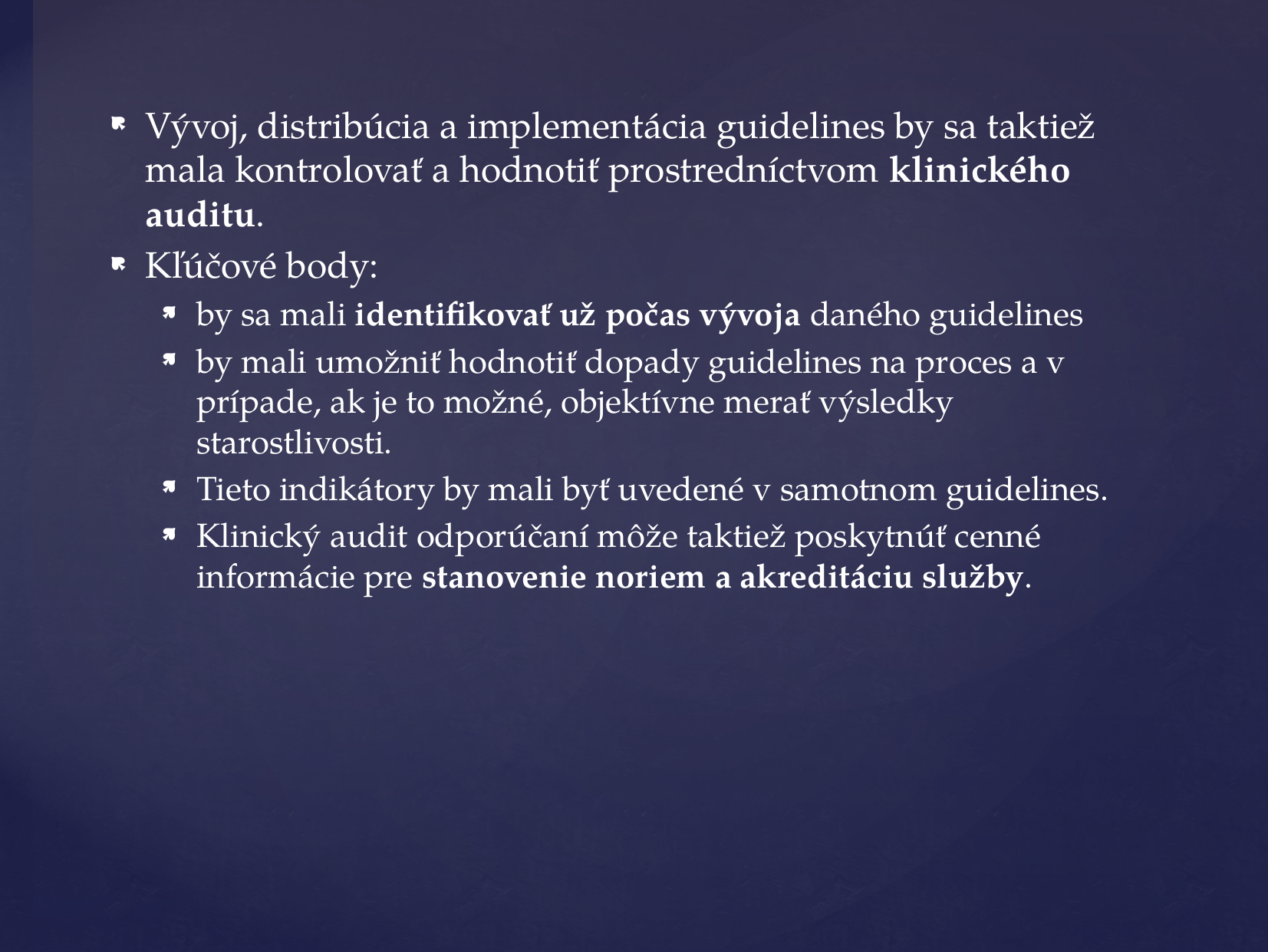

Vývoj, distribúcia a implementácia guidelines by sa taktiež mala kontrolovať a hodnotiť prostredníctvom klinického auditu.
Kľúčové body:
by sa mali identifikovať už počas vývoja daného guidelines
by mali umožniť hodnotiť dopady guidelines na proces a v prípade, ak je to možné, objektívne merať výsledky starostlivosti.
Tieto indikátory by mali byť uvedené v samotnom guidelines.
Klinický audit odporúčaní môže taktiež poskytnúť cenné informácie pre stanovenie noriem a akreditáciu služby.

#